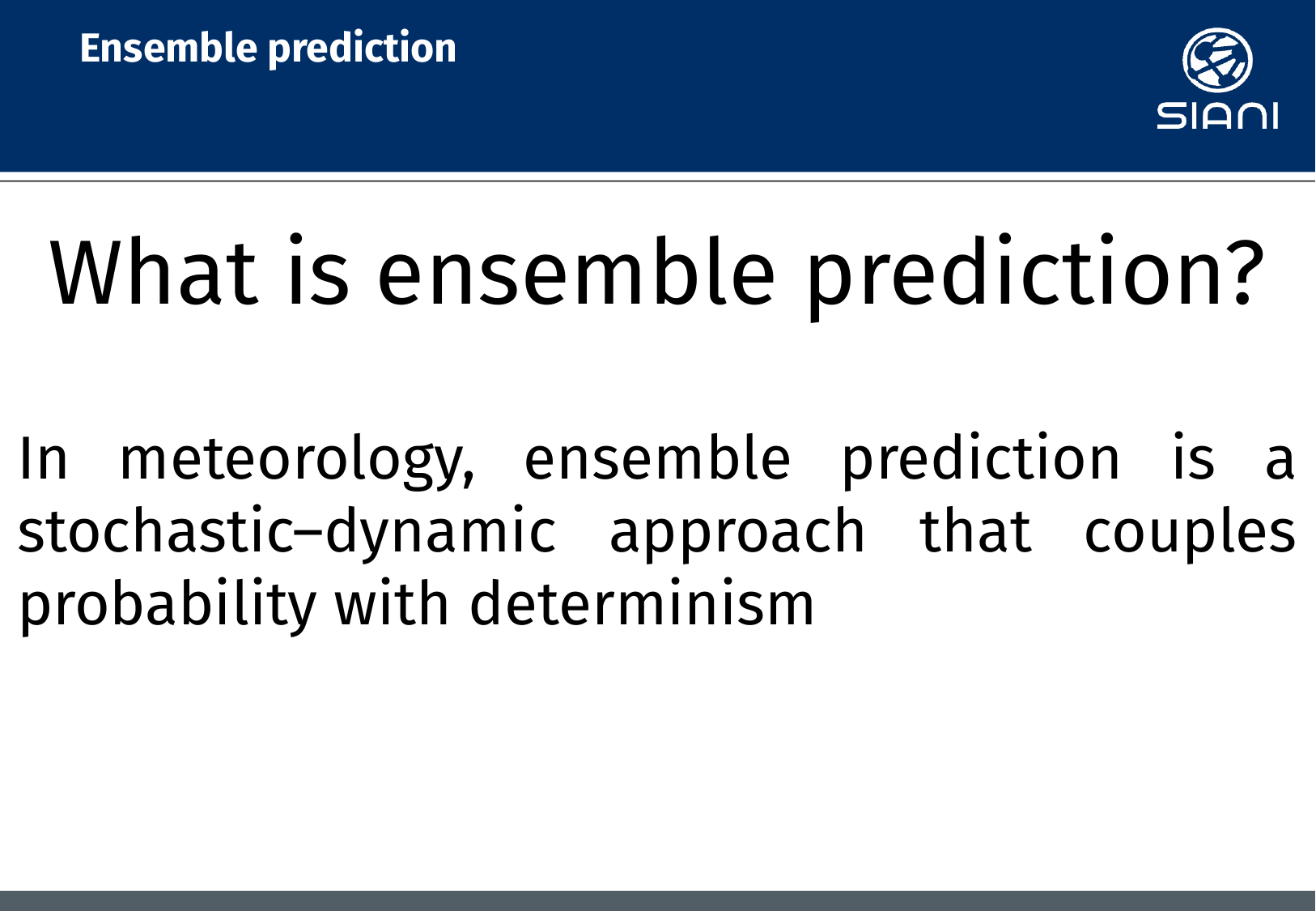

# Ensemble prediction
What is ensemble prediction?
In meteorology, ensemble prediction is a stochastic–dynamic approach that couples probability with determinism